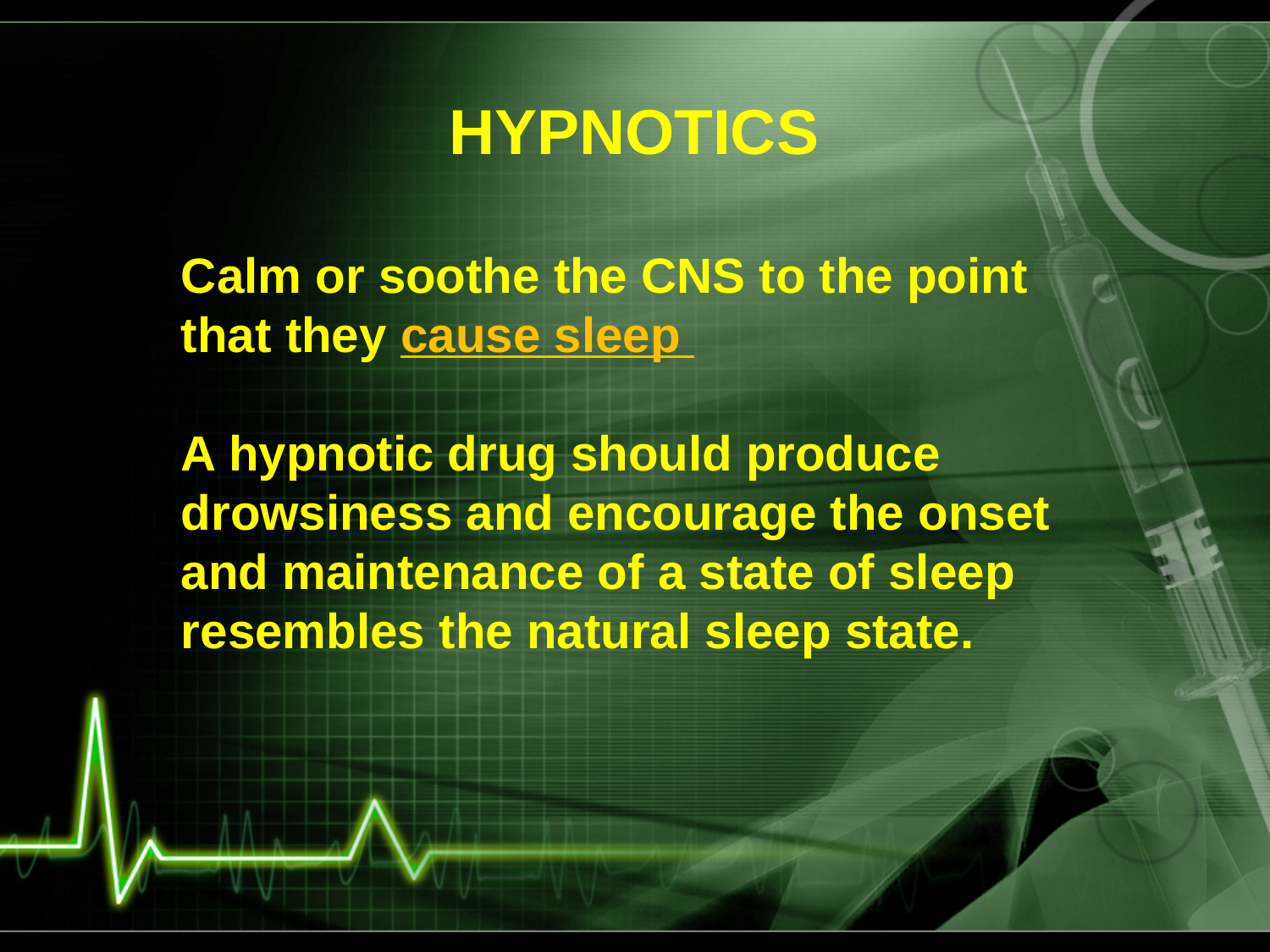

# HYPNOTICS
Calm or soothe the CNS to the point that they cause sleep
A hypnotic drug should produce drowsiness and encourage the onset and maintenance of a state of sleep resembles the natural sleep state.